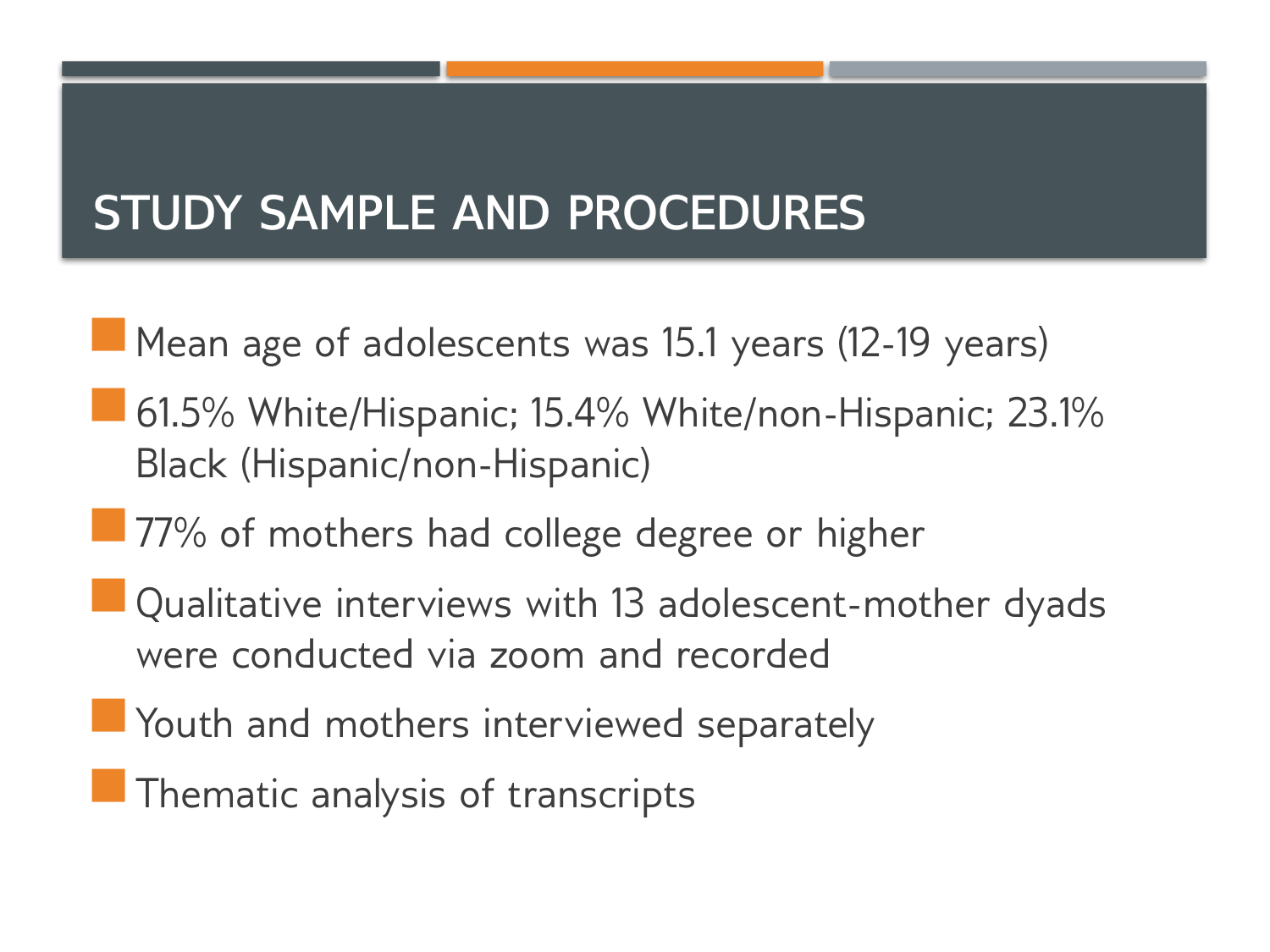

# Study sample and procedures
Mean age of adolescents was 15.1 years (12-19 years)
61.5% White/Hispanic; 15.4% White/non-Hispanic; 23.1% Black (Hispanic/non-Hispanic)
77% of mothers had college degree or higher
Qualitative interviews with 13 adolescent-mother dyads were conducted via zoom and recorded
Youth and mothers interviewed separately
Thematic analysis of transcripts